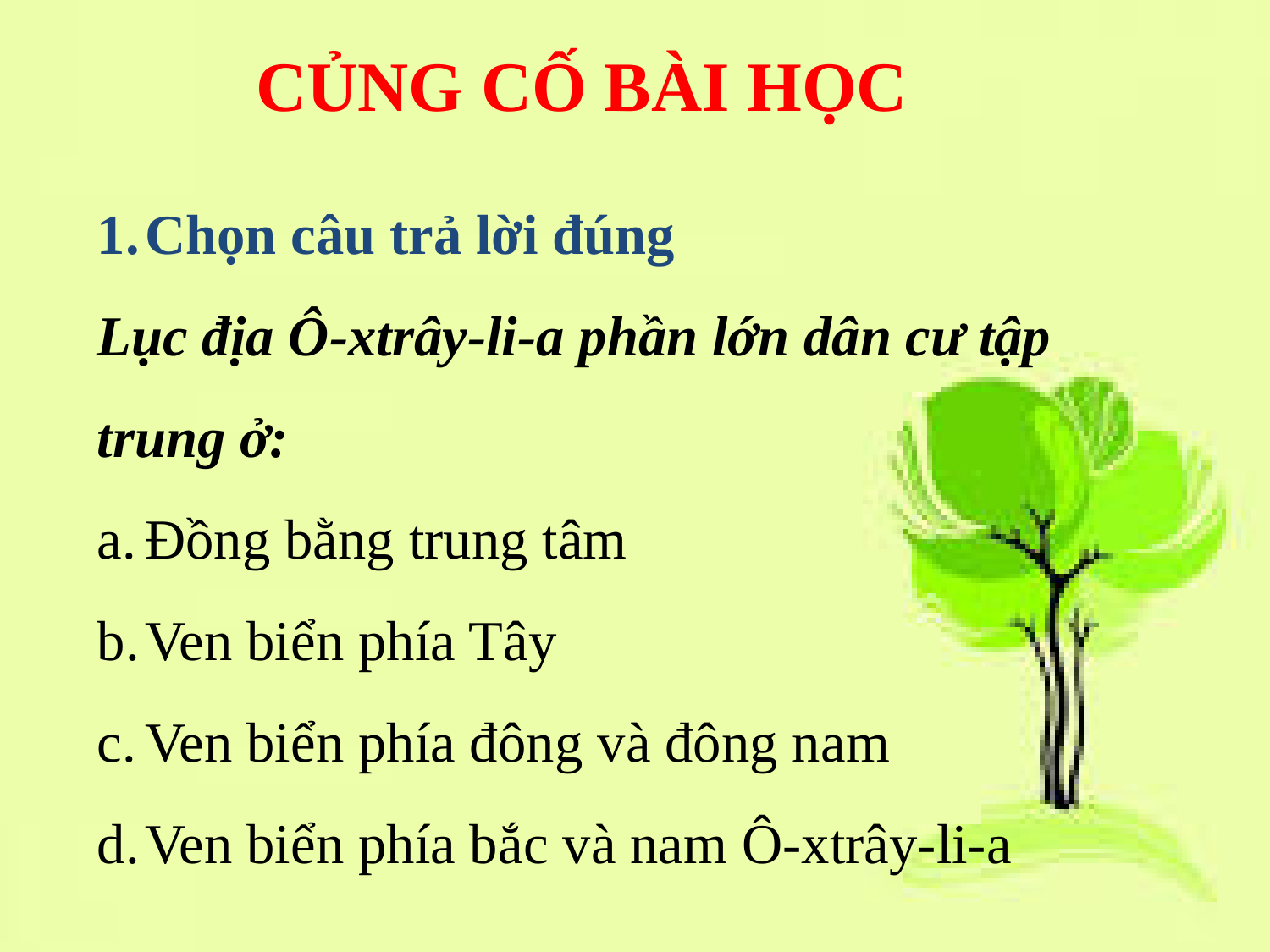

CỦNG CỐ BÀI HỌC
Chọn câu trả lời đúng
Lục địa Ô-xtrây-li-a phần lớn dân cư tập trung ở:
Đồng bằng trung tâm
Ven biển phía Tây
Ven biển phía đông và đông nam
Ven biển phía bắc và nam Ô-xtrây-li-a